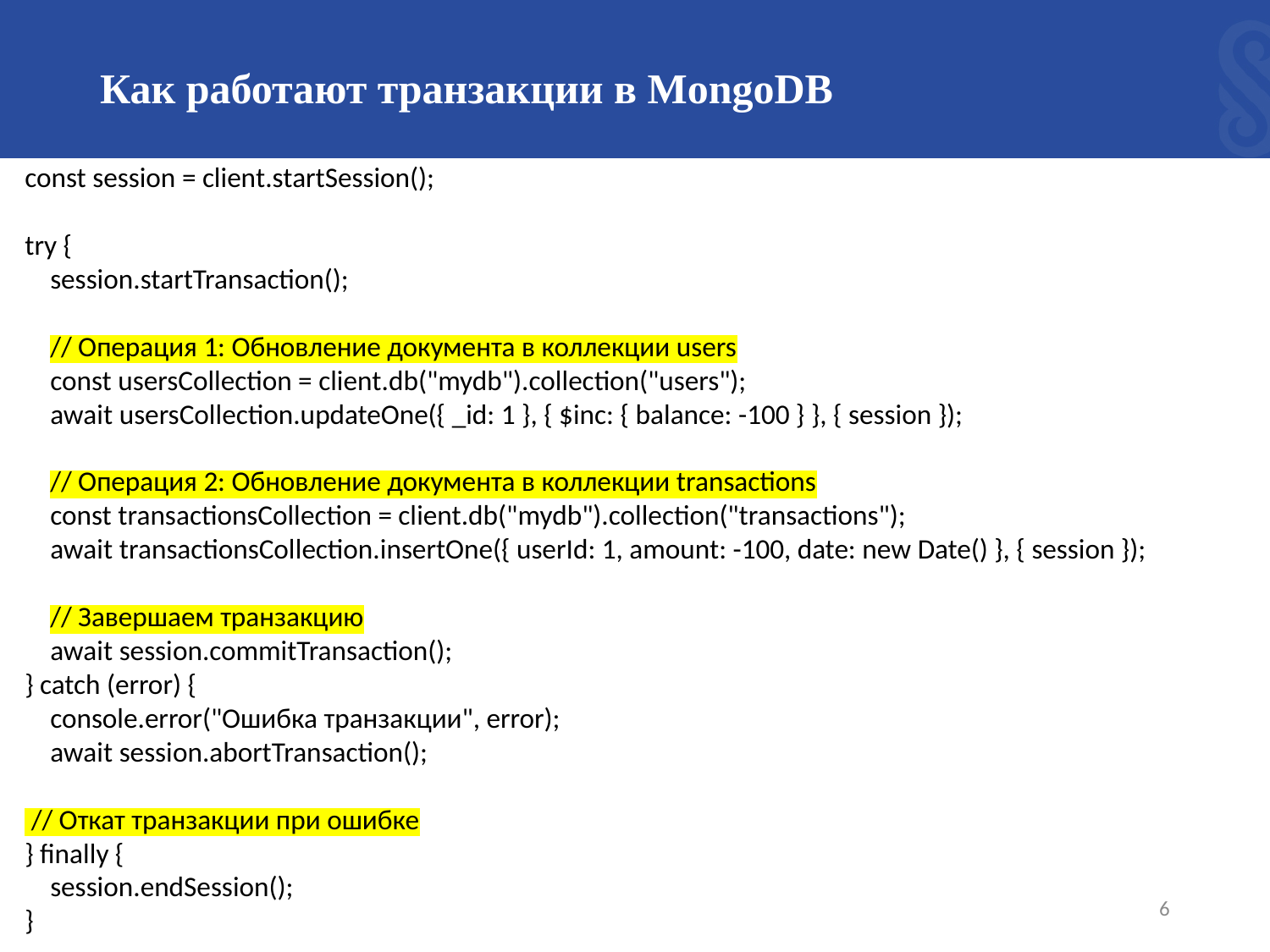

# Как работают транзакции в MongoDB
const session = client.startSession();

try {
    session.startTransaction();

    // Операция 1: Обновление документа в коллекции users
    const usersCollection = client.db("mydb").collection("users");
    await usersCollection.updateOne({ _id: 1 }, { $inc: { balance: -100 } }, { session });

    // Операция 2: Обновление документа в коллекции transactions
    const transactionsCollection = client.db("mydb").collection("transactions");
    await transactionsCollection.insertOne({ userId: 1, amount: -100, date: new Date() }, { session });

    // Завершаем транзакцию
    await session.commitTransaction();
} catch (error) {
    console.error("Ошибка транзакции", error);
    await session.abortTransaction();

 // Откат транзакции при ошибке
} finally {
    session.endSession();
}
6